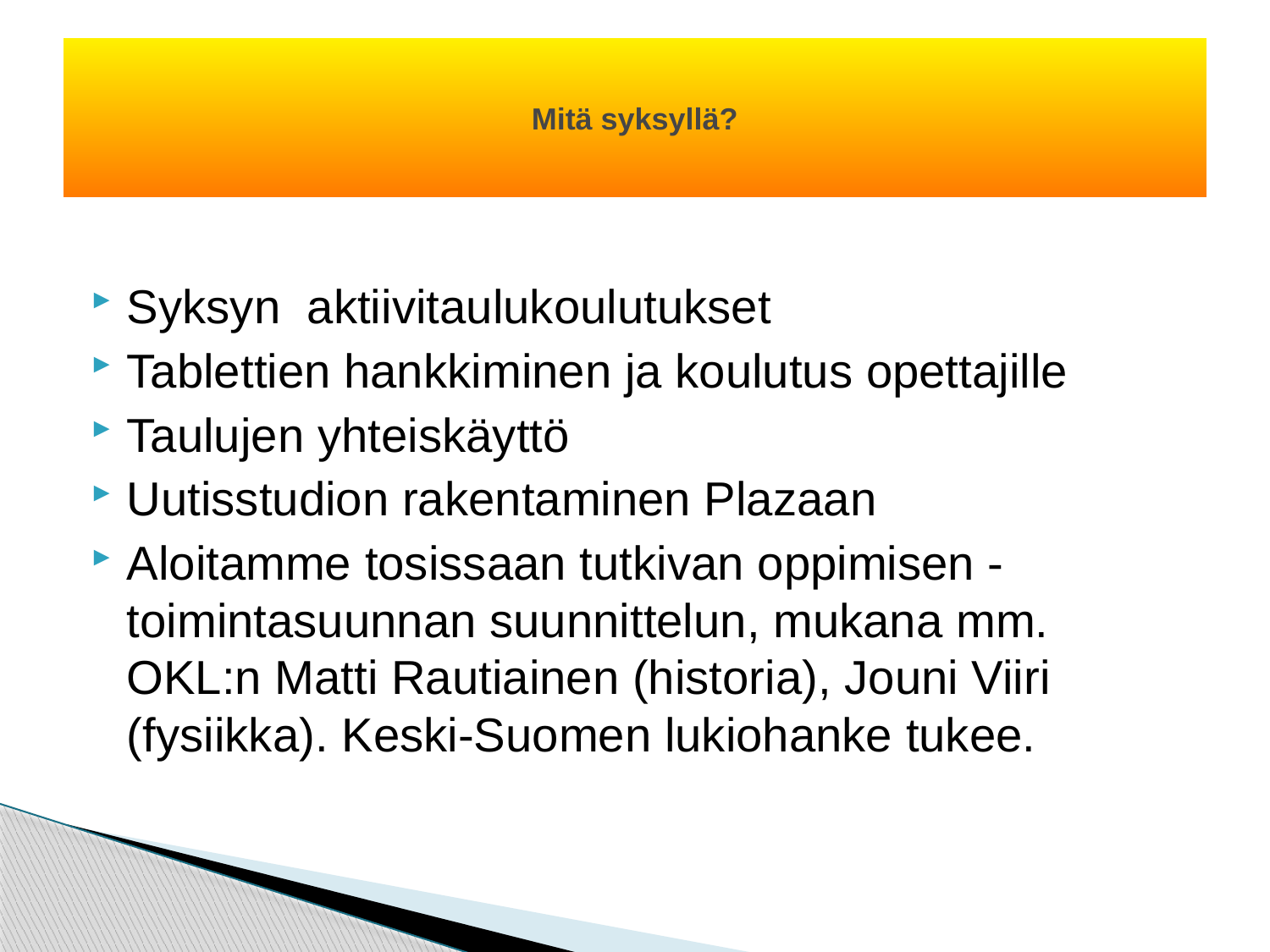

# Mitä syksyllä?

Syksyn  aktiivitaulukoulutukset
Tablettien hankkiminen ja koulutus opettajille
Taulujen yhteiskäyttö
Uutisstudion rakentaminen Plazaan
Aloitamme tosissaan tutkivan oppimisen -toimintasuunnan suunnittelun, mukana mm. OKL:n Matti Rautiainen (historia), Jouni Viiri (fysiikka). Keski-Suomen lukiohanke tukee.